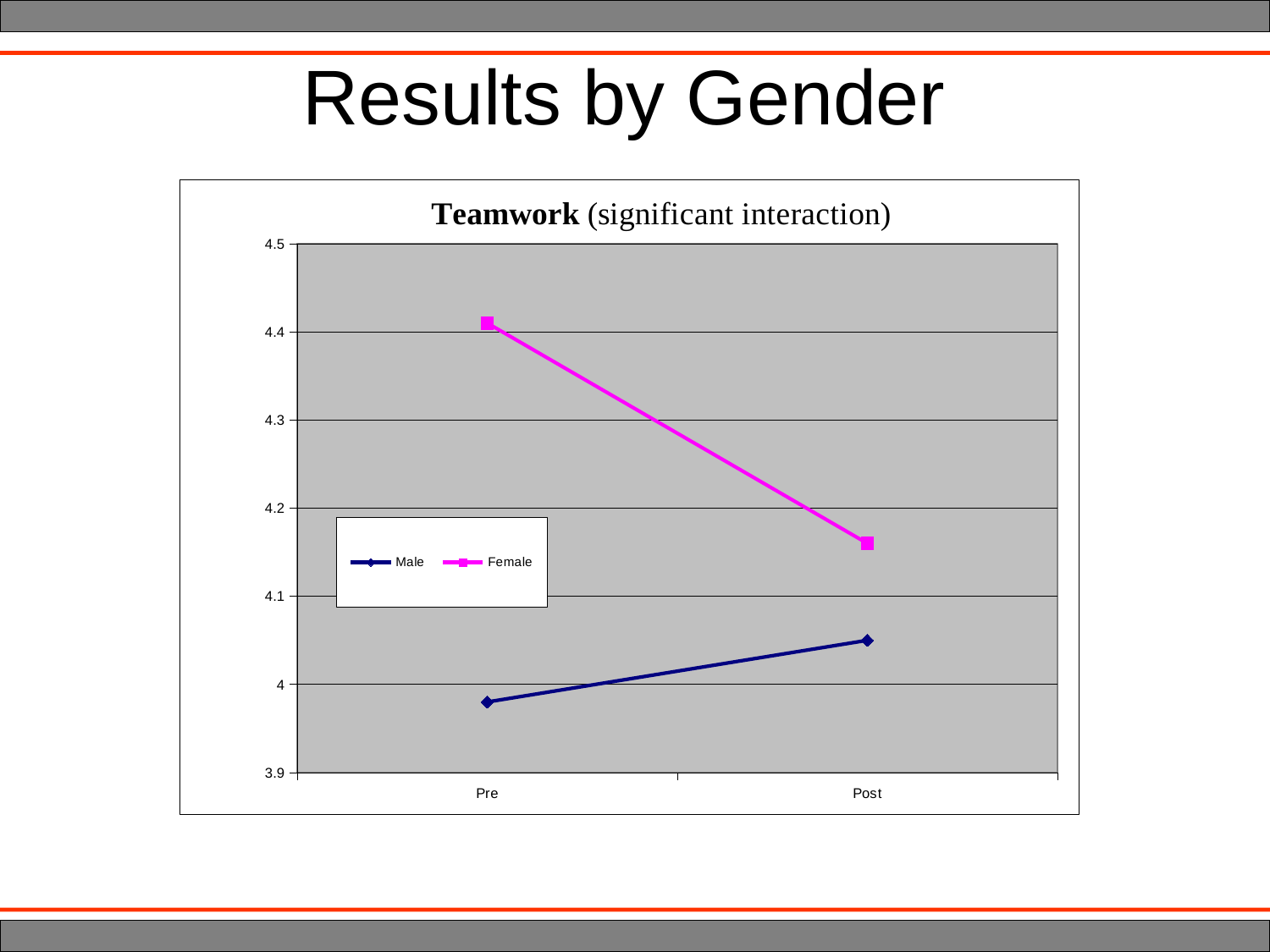

# Results by Gender

### Chart

| Category | Male | Female |
|---|---|---|
| Pre | 3.98 | 4.41 |
| Post | 4.05 | 4.1599999999999975 |